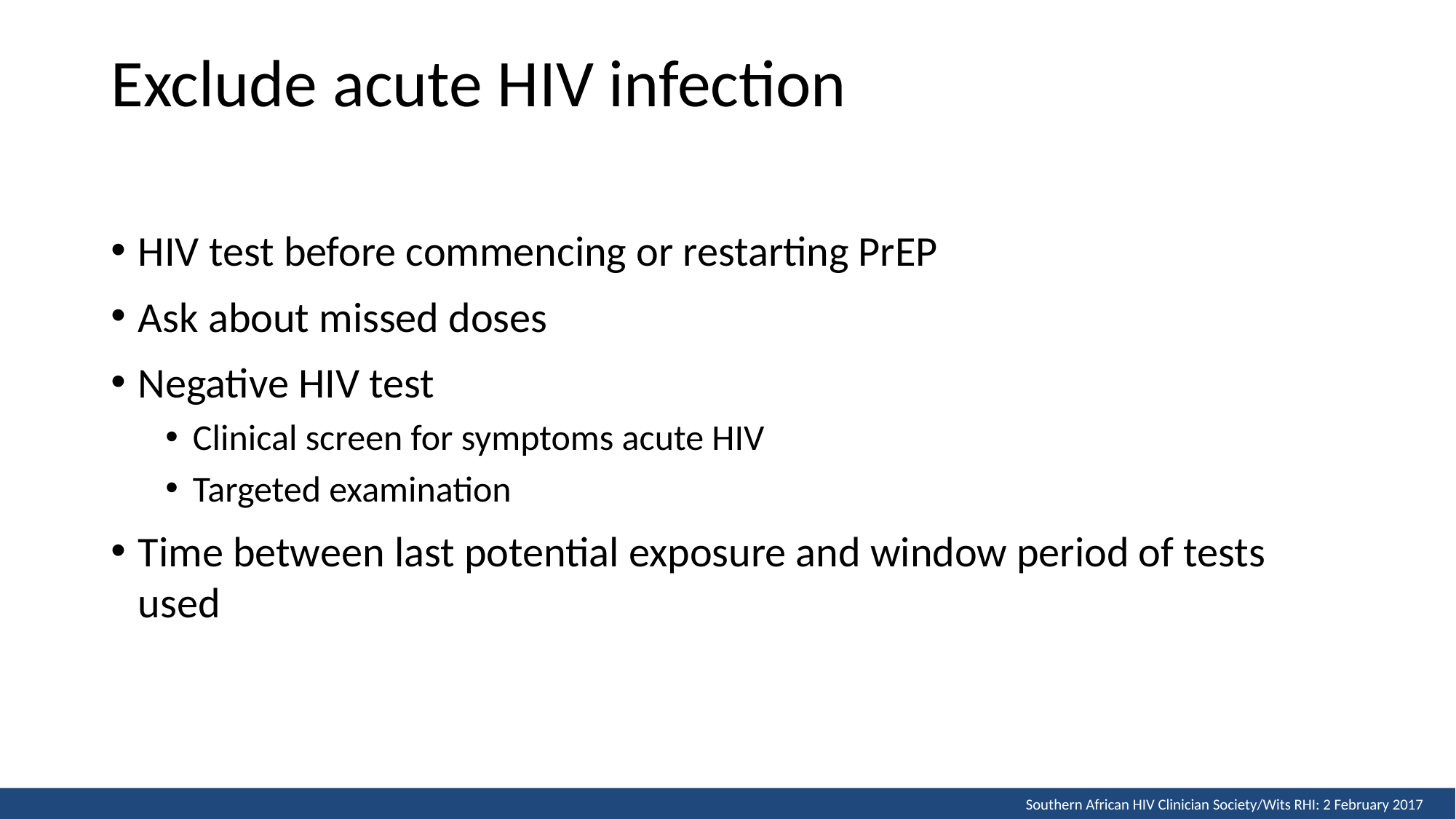

# Exclude acute HIV infection
HIV test before commencing or restarting PrEP
Ask about missed doses
Negative HIV test
Clinical screen for symptoms acute HIV
Targeted examination
Time between last potential exposure and window period of tests used